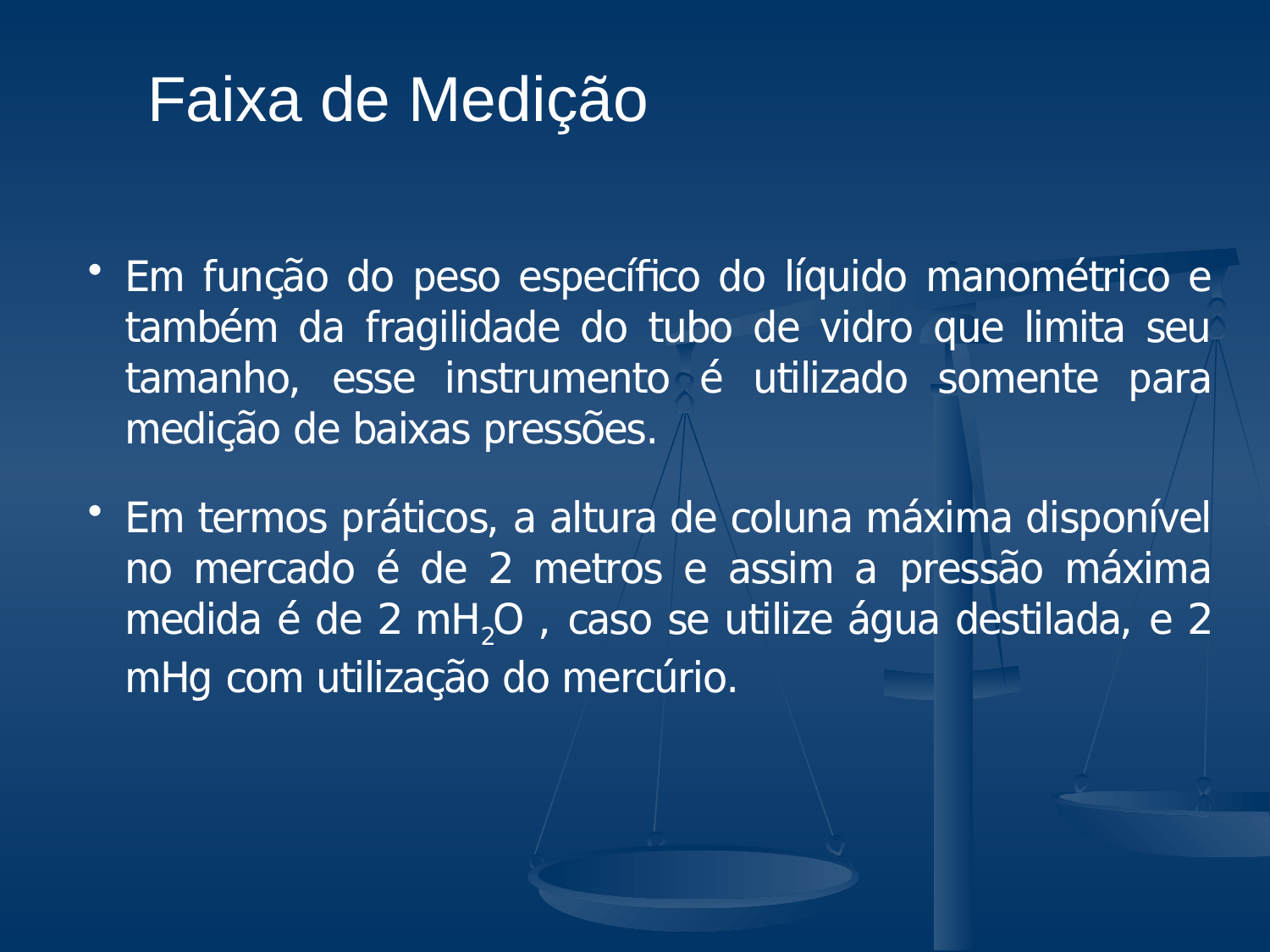

Faixa de Medição
Em função do peso específico do líquido manométrico e também da fragilidade do tubo de vidro que limita seu tamanho, esse instrumento é utilizado somente para medição de baixas pressões.
Em termos práticos, a altura de coluna máxima disponível no mercado é de 2 metros e assim a pressão máxima medida é de 2 mH2O , caso se utilize água destilada, e 2 mHg com utilização do mercúrio.